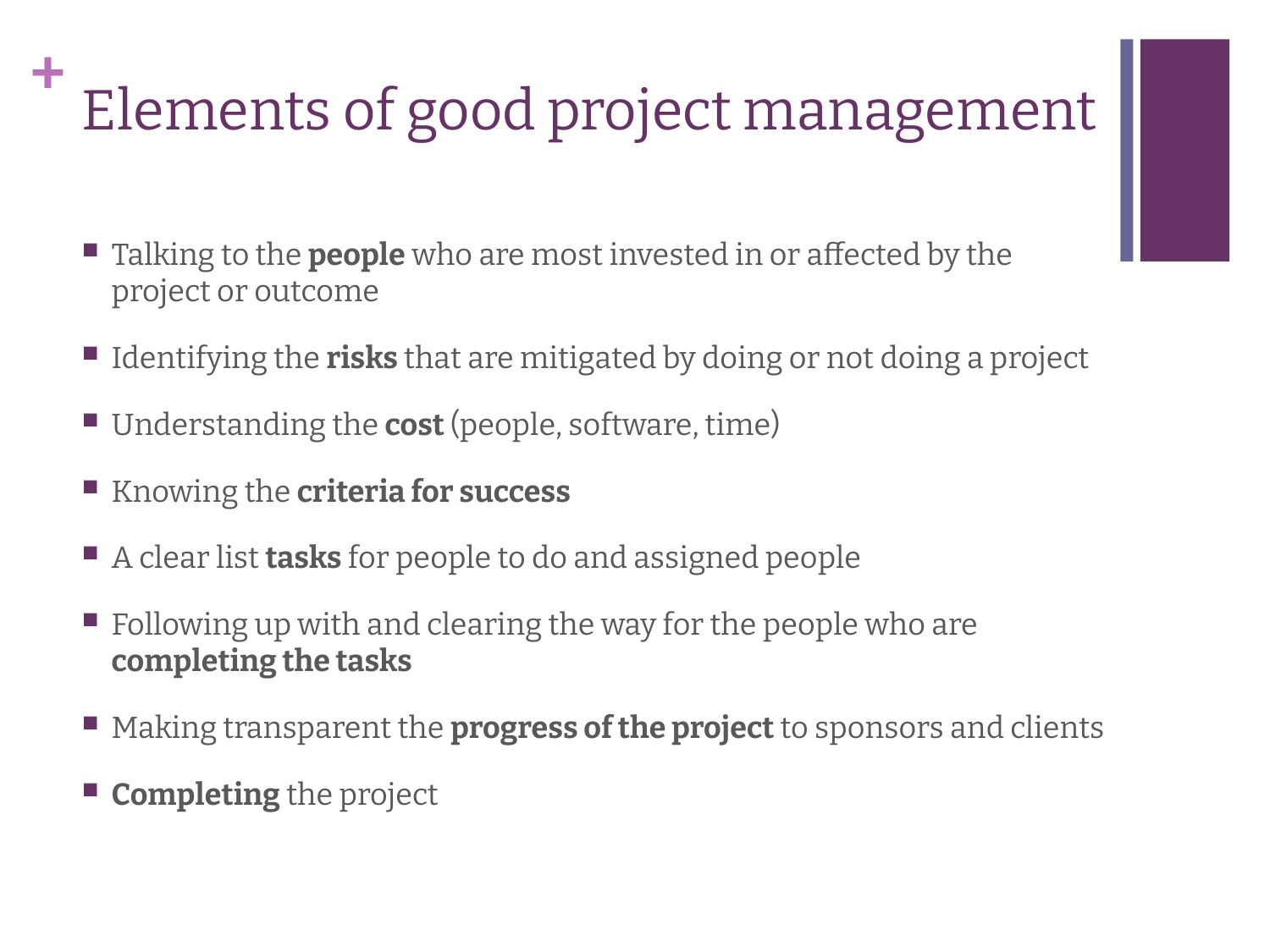

# Elements of good project management
Talking to the people who are most invested in or affected by the project or outcome
Identifying the risks that are mitigated by doing or not doing a project
Understanding the cost (people, software, time)
Knowing the criteria for success
A clear list tasks for people to do and assigned people
Following up with and clearing the way for the people who are completing the tasks
Making transparent the progress of the project to sponsors and clients
Completing the project